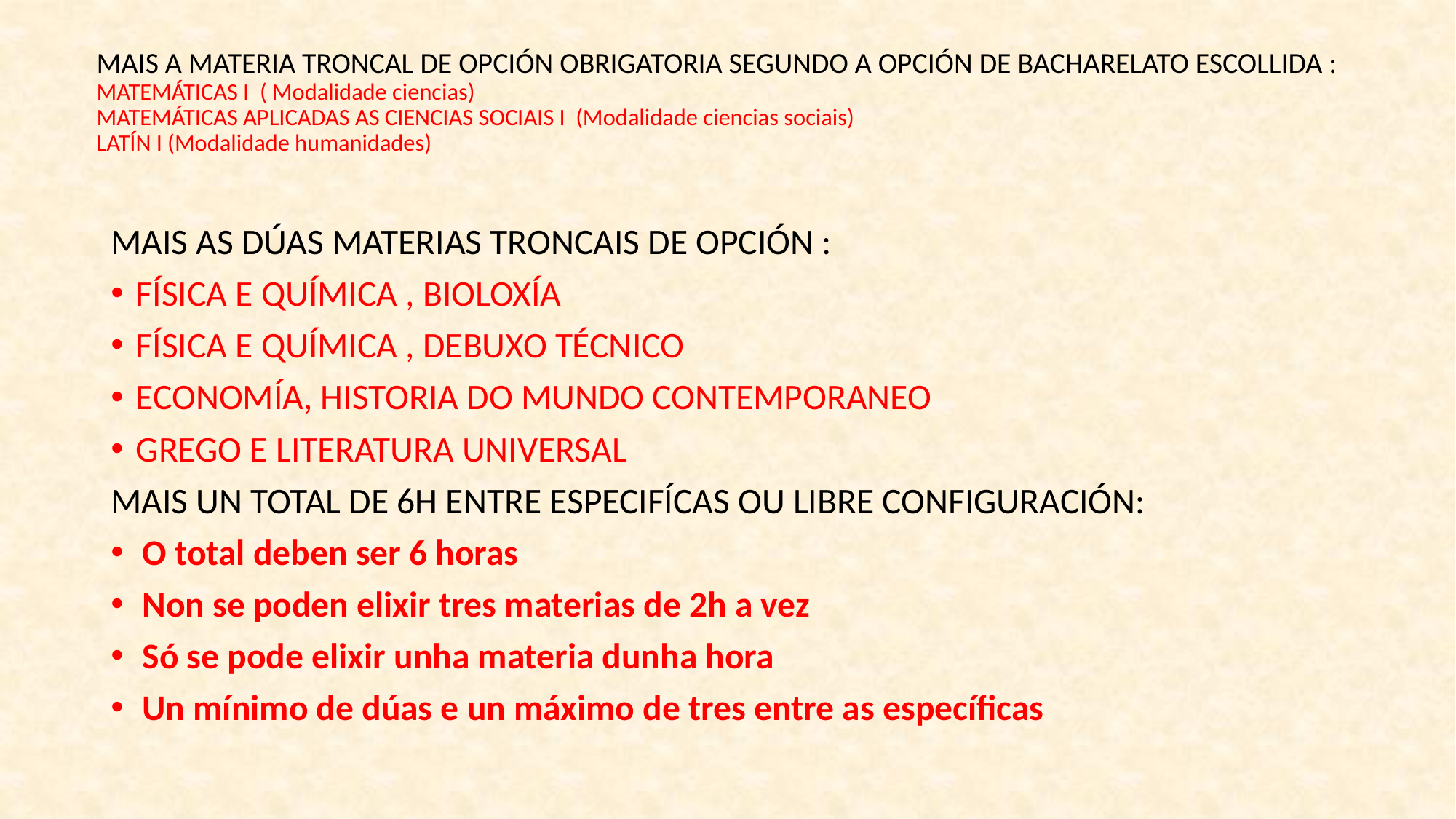

# MAIS A MATERIA TRONCAL DE OPCIÓN OBRIGATORIA SEGUNDO A OPCIÓN DE BACHARELATO ESCOLLIDA : MATEMÁTICAS I  ( Modalidade ciencias) MATEMÁTICAS APLICADAS AS CIENCIAS SOCIAIS I  (Modalidade ciencias sociais) LATÍN I (Modalidade humanidades)
MAIS AS DÚAS MATERIAS TRONCAIS DE OPCIÓN :
FÍSICA E QUÍMICA , BIOLOXÍA
FÍSICA E QUÍMICA , DEBUXO TÉCNICO
ECONOMÍA, HISTORIA DO MUNDO CONTEMPORANEO
GREGO E LITERATURA UNIVERSAL
MAIS UN TOTAL DE 6H ENTRE ESPECIFÍCAS OU LIBRE CONFIGURACIÓN:
O total deben ser 6 horas
Non se poden elixir tres materias de 2h a vez
Só se pode elixir unha materia dunha hora
Un mínimo de dúas e un máximo de tres entre as específicas